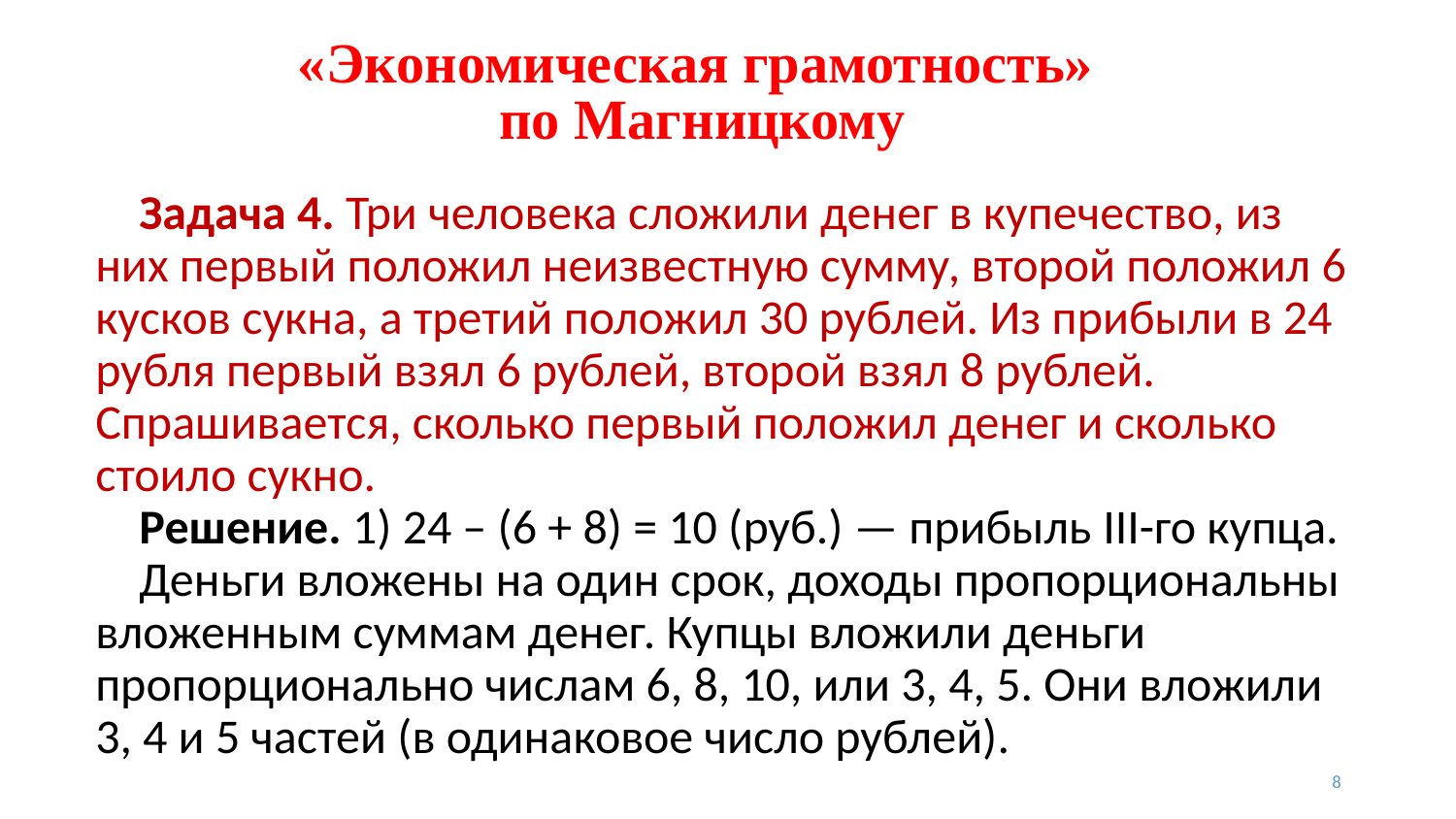

# «Экономическая грамотность» по Магницкому
    Задача 4. Три человека сложили денег в купечество, из них первый положил неизвестную сумму, второй положил 6 кусков сукна, а третий положил 30 рублей. Из прибыли в 24 рубля первый взял 6 рублей, второй взял 8 рублей. Спрашивается, сколько первый положил денег и сколько стоило сукно.
    Решение. 1) 24 – (6 + 8) = 10 (руб.) — прибыль III-го купца.
    Деньги вложены на один срок, доходы пропорциональны вложенным суммам денег. Купцы вложили деньги пропорционально числам 6, 8, 10, или 3, 4, 5. Они вложили 3, 4 и 5 частей (в одинаковое число рублей).
8